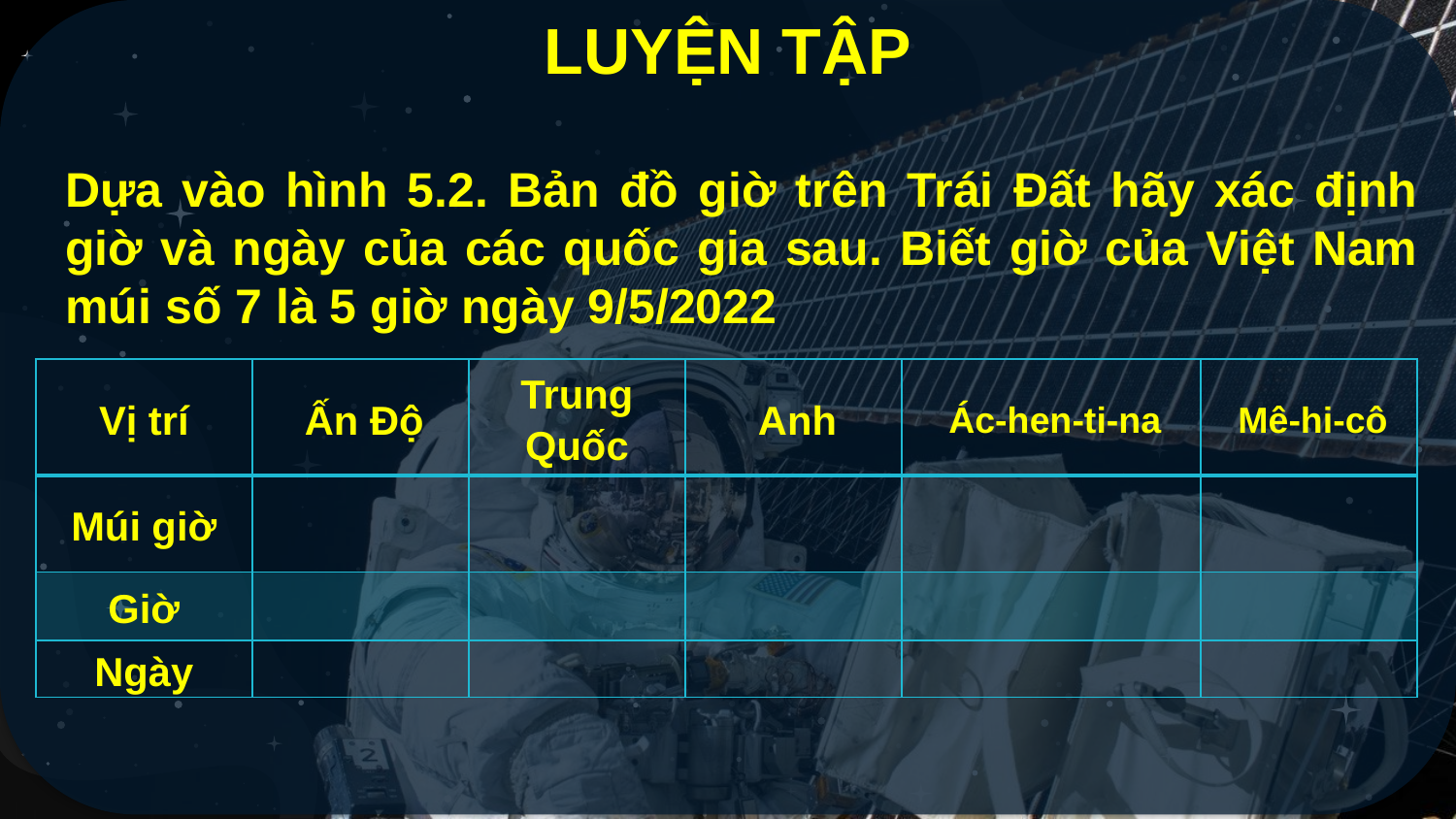

LUYỆN TẬP
Dựa vào hình 5.2. Bản đồ giờ trên Trái Đất hãy xác định giờ và ngày của các quốc gia sau. Biết giờ của Việt Nam múi số 7 là 5 giờ ngày 9/5/2022
| Vị trí | Ấn Độ | Trung Quốc | Anh | Ác-hen-ti-na | Mê-hi-cô |
| --- | --- | --- | --- | --- | --- |
| Múi giờ |  |  |  |  |  |
| Giờ |  |  |  |  |  |
| Ngày |  |  |  |  |  |